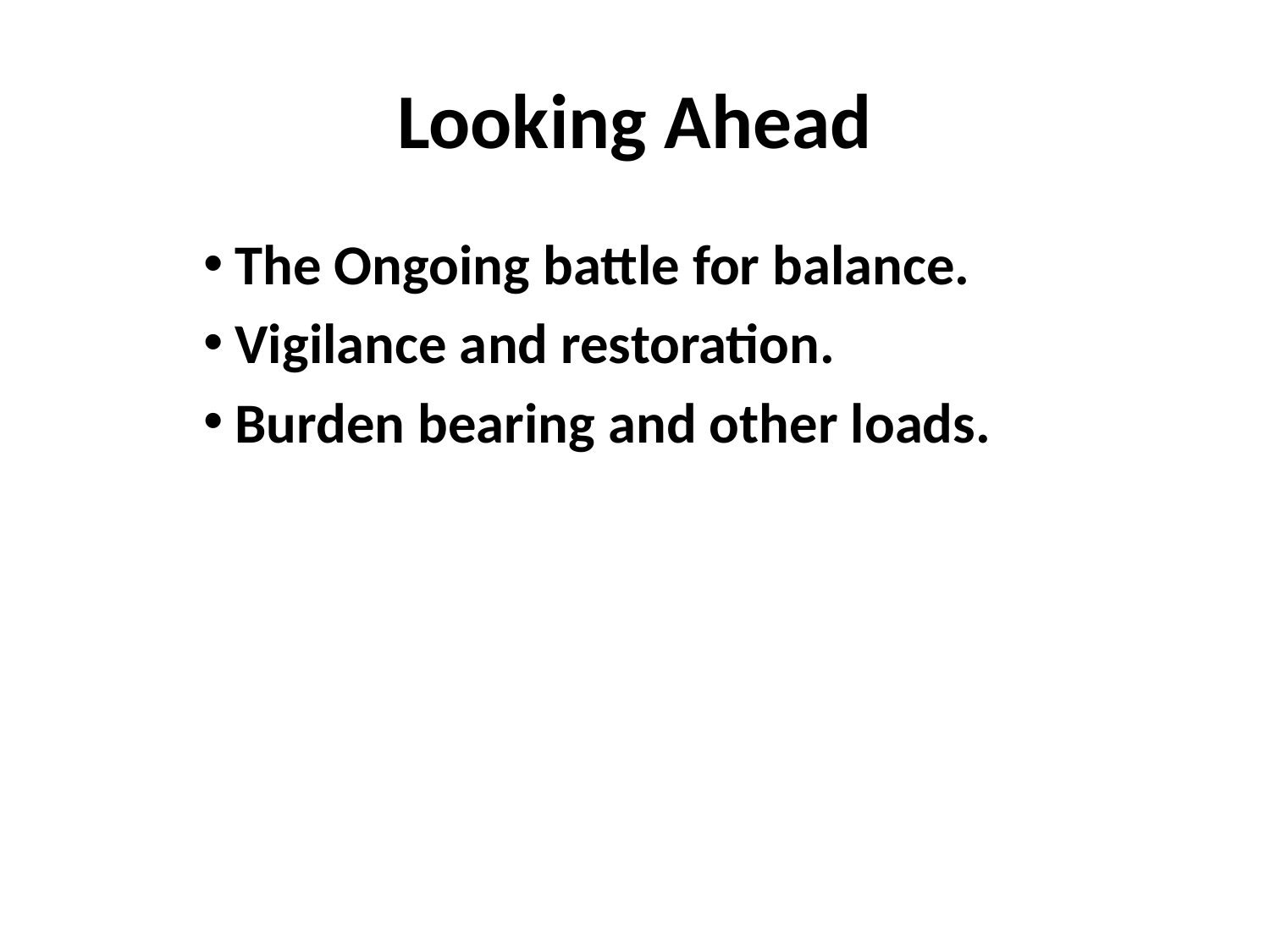

# Looking Ahead
The Ongoing battle for balance.
Vigilance and restoration.
Burden bearing and other loads.